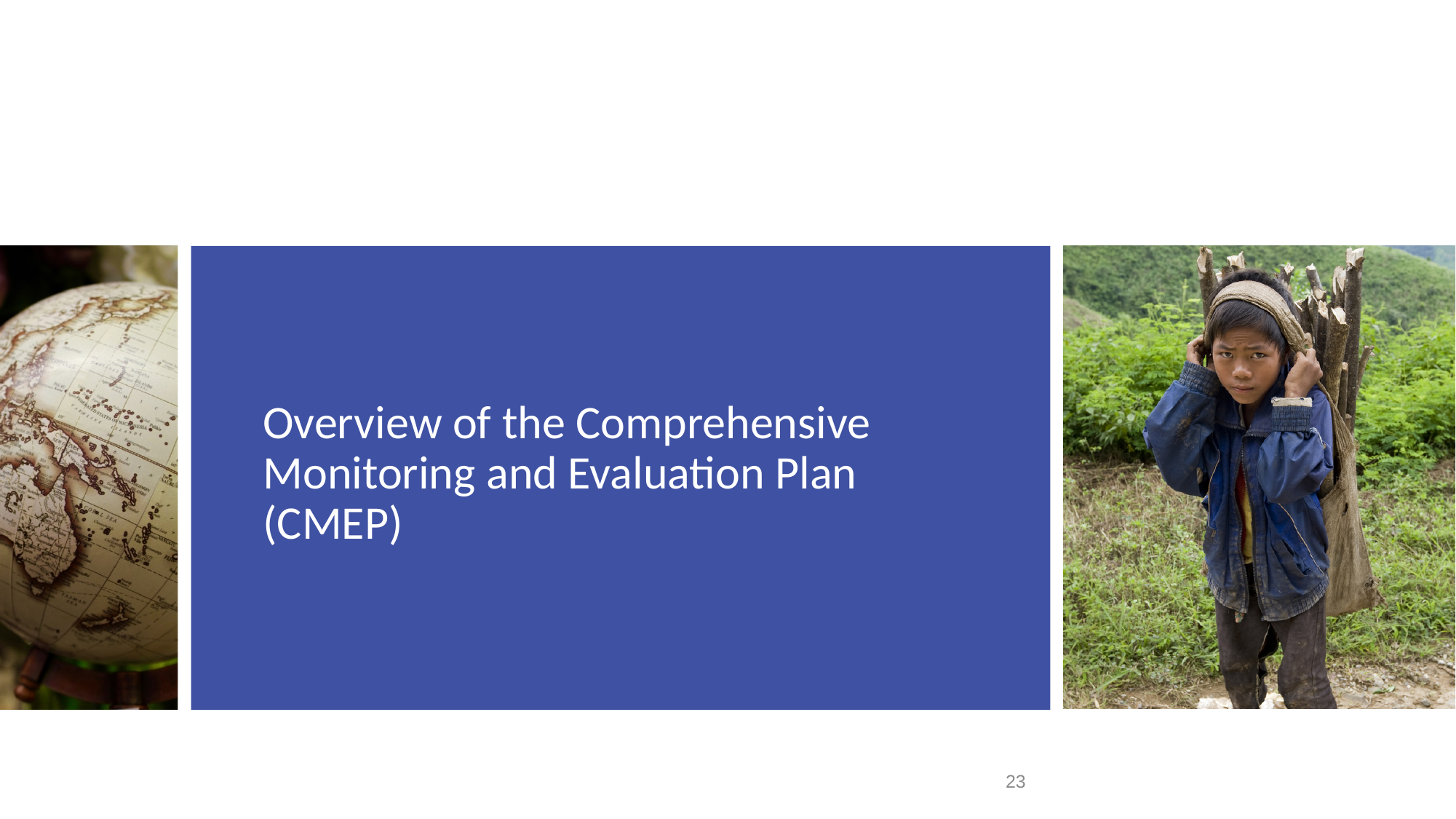

# Overview of the Comprehensive Monitoring and Evaluation Plan (CMEP)
23